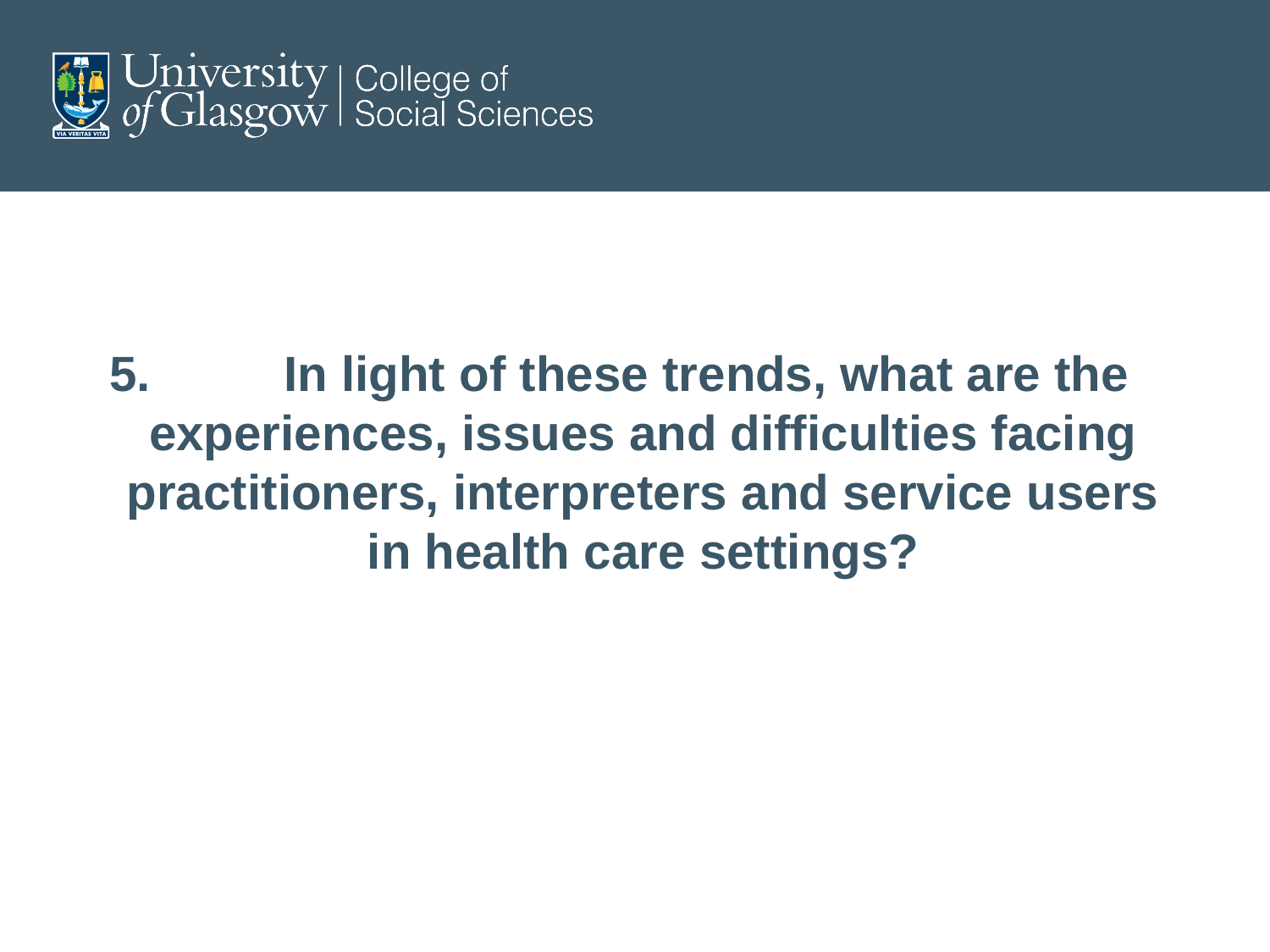

5. 	In light of these trends, what are the experiences, issues and difficulties facing practitioners, interpreters and service users in health care settings?